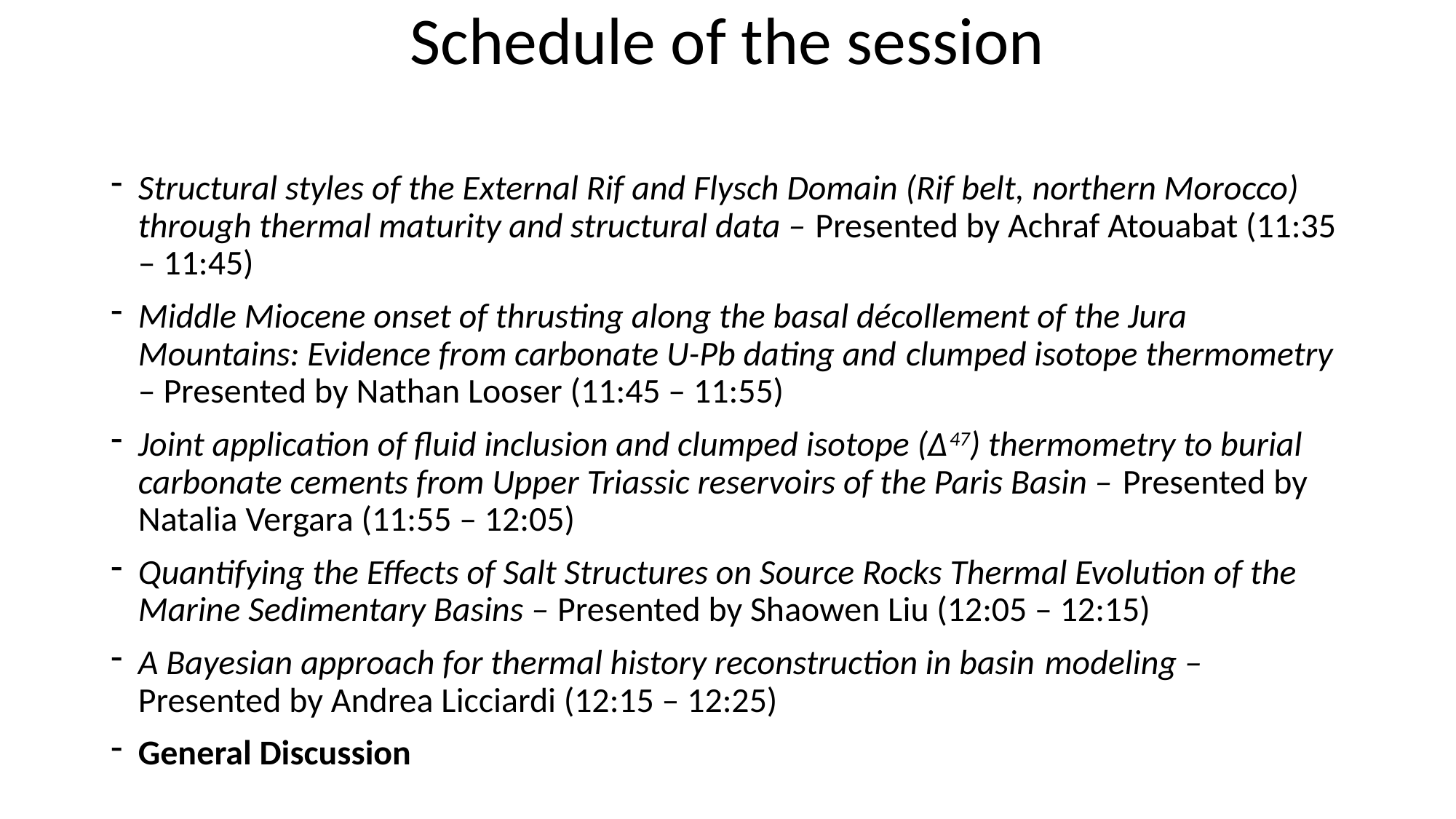

# Schedule of the session

Structural styles of the External Rif and Flysch Domain (Rif belt, northern Morocco) through thermal maturity and structural data – Presented by Achraf Atouabat (11:35 – 11:45)
Middle Miocene onset of thrusting along the basal décollement of the Jura Mountains: Evidence from carbonate U-Pb dating and clumped isotope thermometry – Presented by Nathan Looser (11:45 – 11:55)
Joint application of fluid inclusion and clumped isotope (Δ47) thermometry to burial carbonate cements from Upper Triassic reservoirs of the Paris Basin – Presented by Natalia Vergara (11:55 – 12:05)
Quantifying the Effects of Salt Structures on Source Rocks Thermal Evolution of the Marine Sedimentary Basins – Presented by Shaowen Liu (12:05 – 12:15)
A Bayesian approach for thermal history reconstruction in basin modeling – Presented by Andrea Licciardi (12:15 – 12:25)
General Discussion